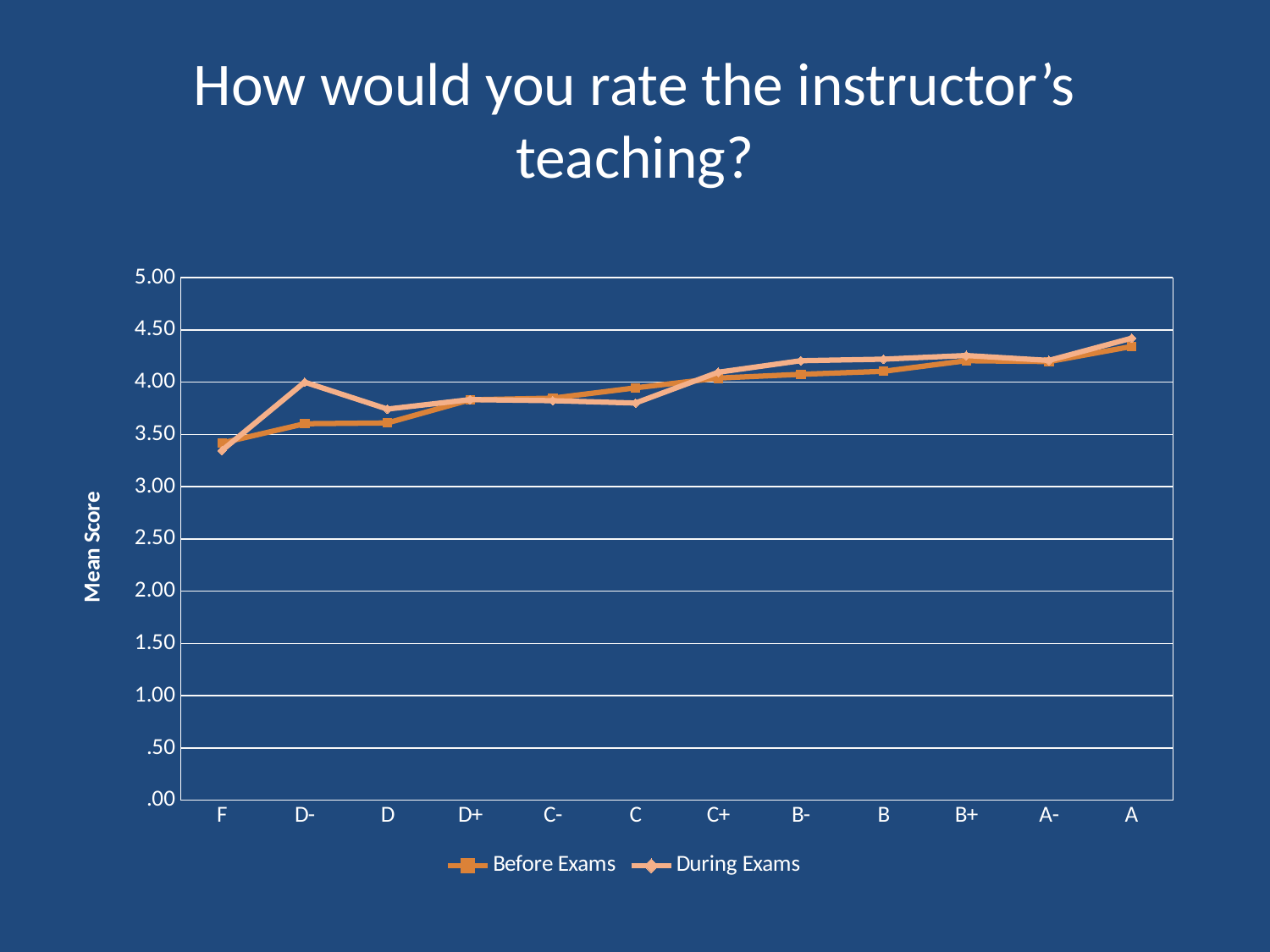

# How would you rate the instructor’s teaching?

### Chart

| Category | Before Exams | During Exams |
|---|---|---|
| F | 3.418410041841004 | 3.346938775510204 |
| D- | 3.602272727272727 | 4.0 |
| D | 3.6098484848484786 | 3.742268041237115 |
| D+ | 3.8310810810810807 | 3.8333333333333335 |
| C- | 3.846938775510204 | 3.8227848101265822 |
| C | 3.945727482678984 | 3.8 |
| C+ | 4.038926174496647 | 4.094650205761317 |
| B- | 4.07493755203996 | 4.205263157894745 |
| B | 4.103809523809524 | 4.220095693779904 |
| B+ | 4.205372132064913 | 4.255020080321287 |
| A- | 4.1971326164874405 | 4.208201892744485 |
| A | 4.341286863270778 | 4.4209424083769635 |